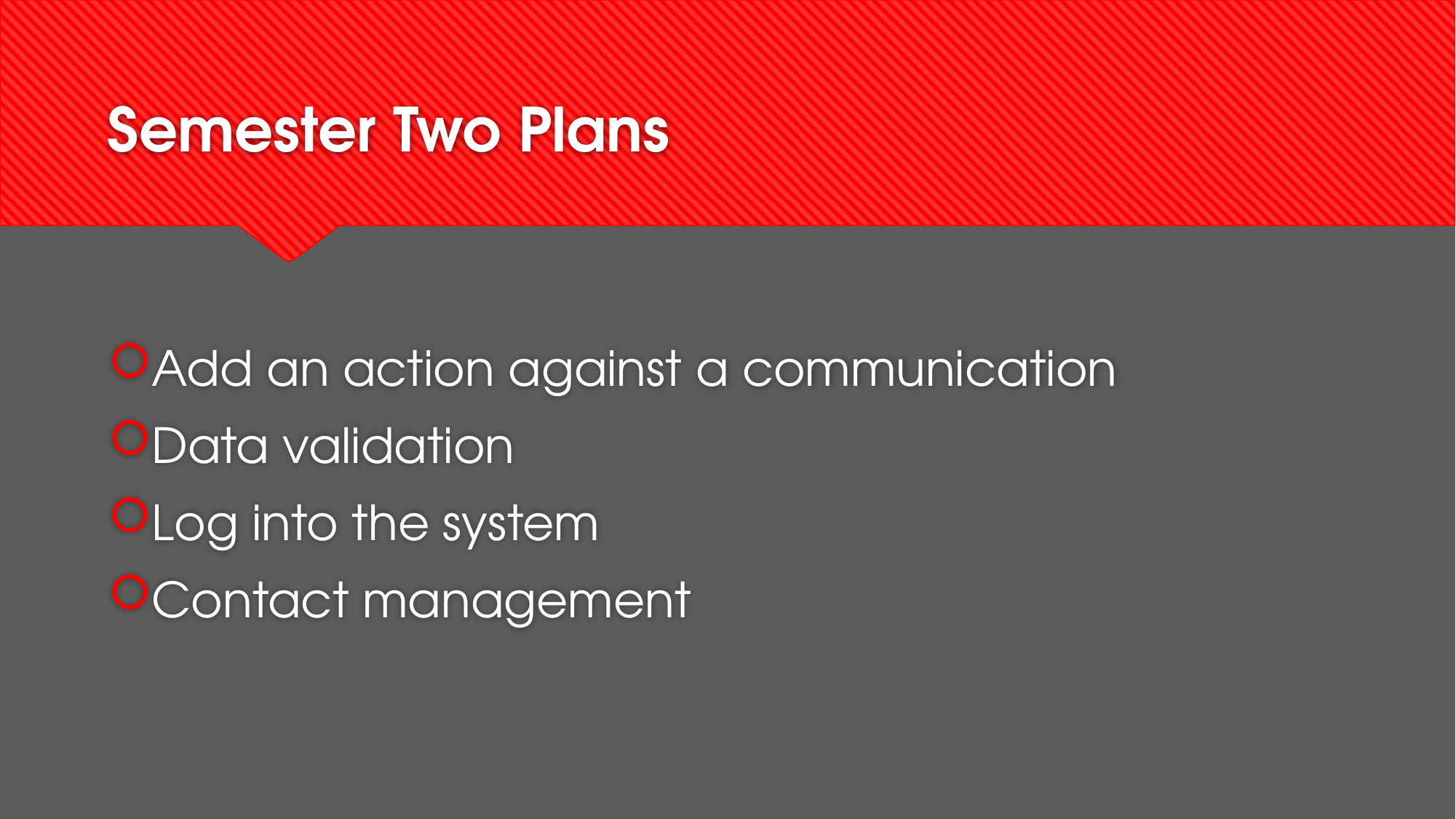

# Semester Two Plans
Add an action against a communication
Data validation
Log into the system
Contact management